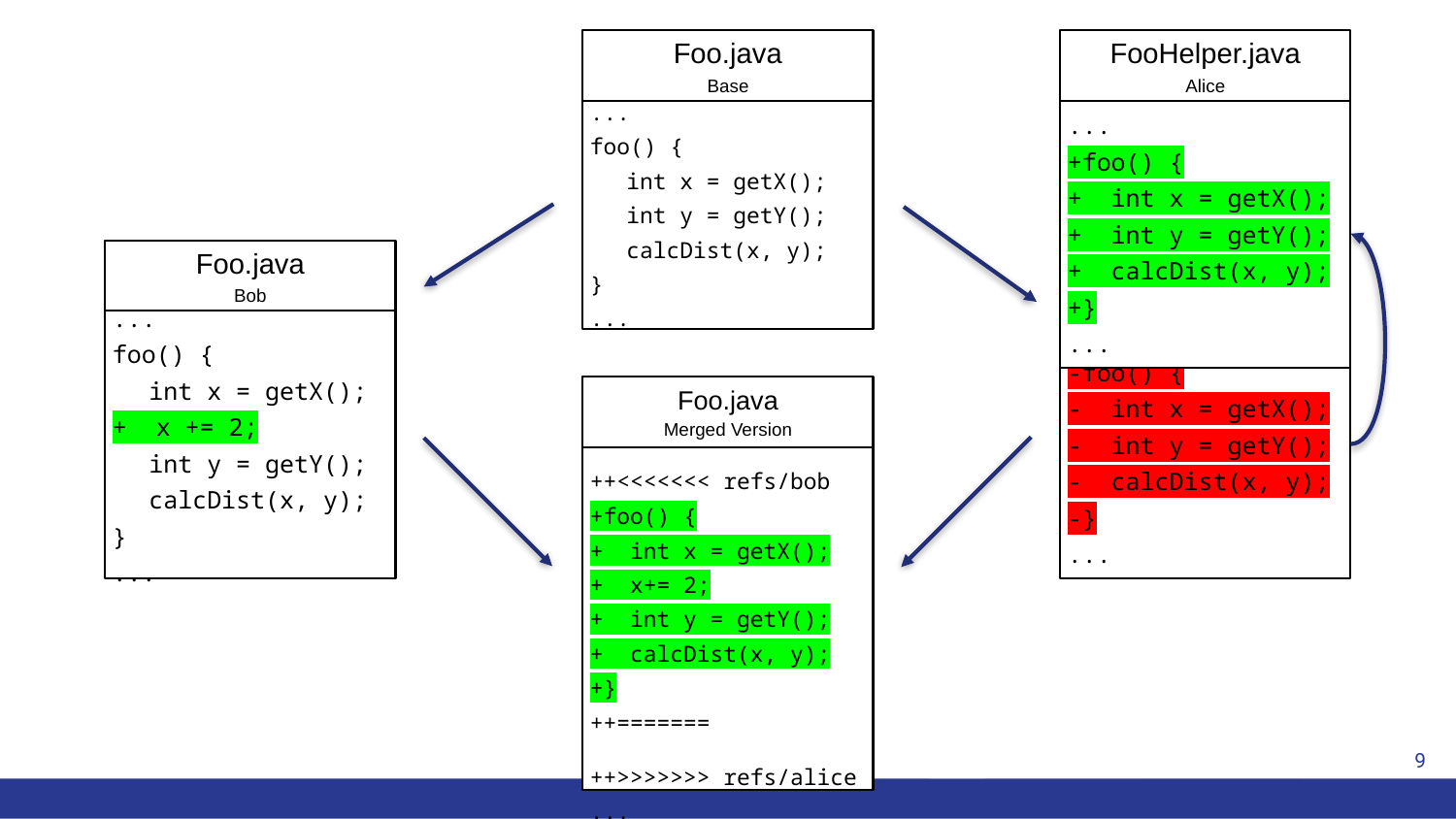

Foo.java

Base
...
foo() {
int x = getX();
int y = getY();
calcDist(x, y);
}
...
FooHelper.java

Alice
...
+foo() {
+  int x = getX();
+  int y = getY();
+  calcDist(x, y);
+}
...
#

Foo.java

Bob
...
foo() {
int x = getX();
+  x += 2;
int y = getY();
calcDist(x, y);
}
...

Foo.java

Alice
...
-foo() {
-  int x = getX();
-  int y = getY();
-  calcDist(x, y);
-}
...
Foo.java

Merged Version
...
++<<<<<<< refs/bob
+foo() {
+  int x = getX();
+  x+= 2;
+  int y = getY();
+  calcDist(x, y);
+}
++=======
++>>>>>>> refs/alice
...

9